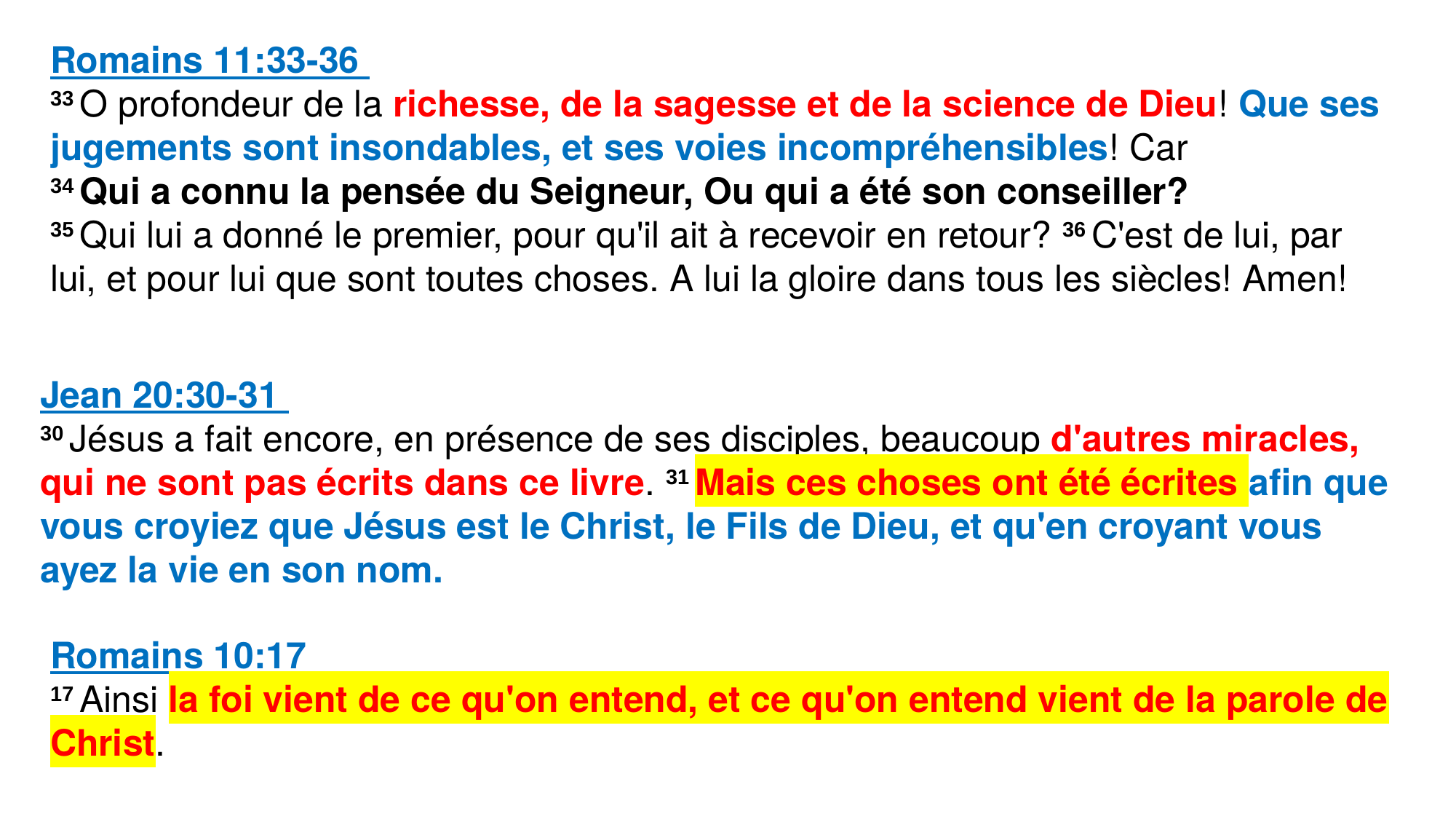

Romains 11:33-36
33 O profondeur de la richesse, de la sagesse et de la science de Dieu! Que ses jugements sont insondables, et ses voies incompréhensibles! Car
34 Qui a connu la pensée du Seigneur, Ou qui a été son conseiller?
35 Qui lui a donné le premier, pour qu'il ait à recevoir en retour? 36 C'est de lui, par lui, et pour lui que sont toutes choses. A lui la gloire dans tous les siècles! Amen!
Jean 20:30-31
30 Jésus a fait encore, en présence de ses disciples, beaucoup d'autres miracles, qui ne sont pas écrits dans ce livre. 31 Mais ces choses ont été écrites afin que vous croyiez que Jésus est le Christ, le Fils de Dieu, et qu'en croyant vous ayez la vie en son nom.
Romains 10:17
17 Ainsi la foi vient de ce qu'on entend, et ce qu'on entend vient de la parole de Christ.